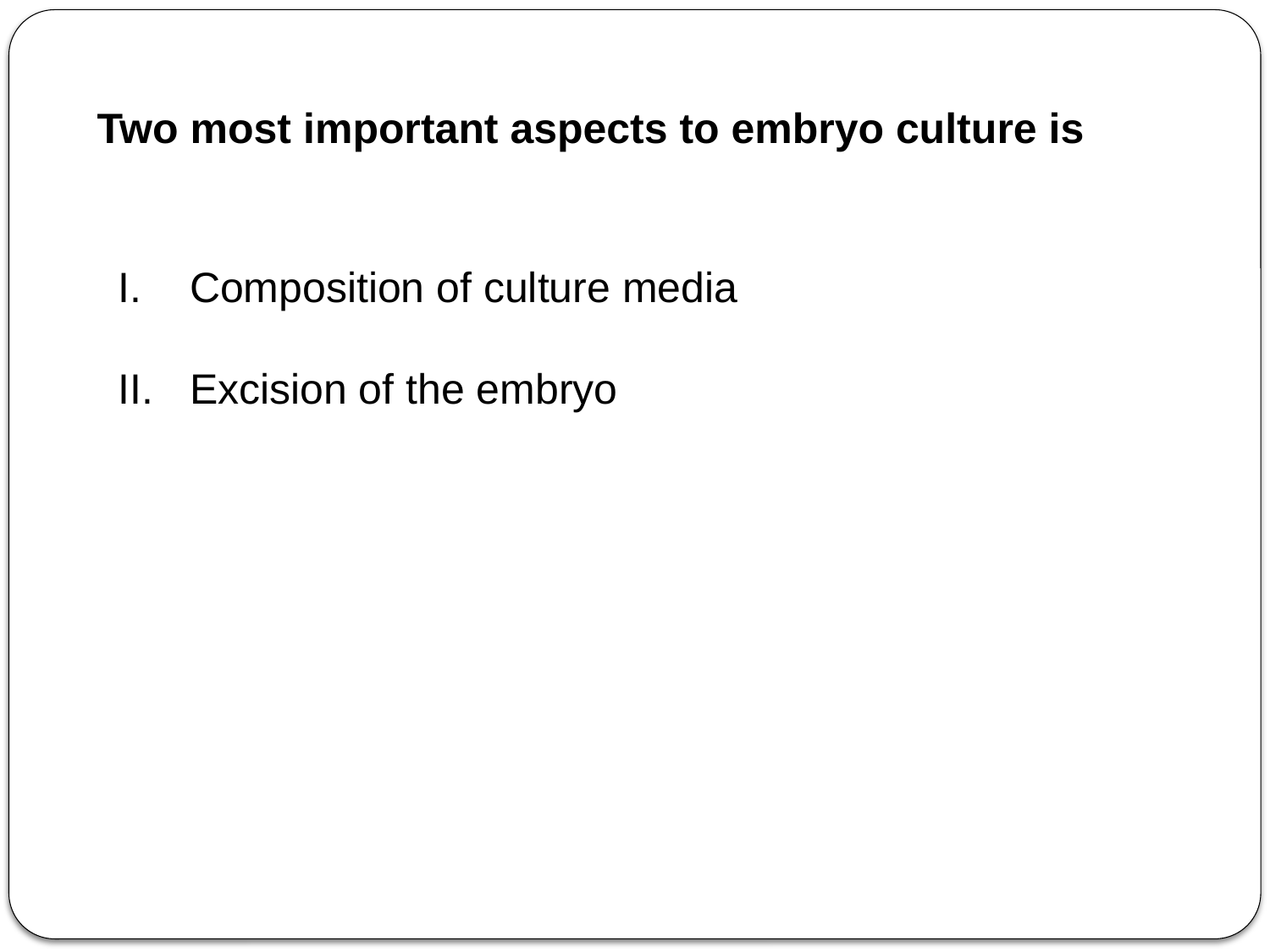

Two most important aspects to embryo culture is
Composition of culture media

Excision of the embryo